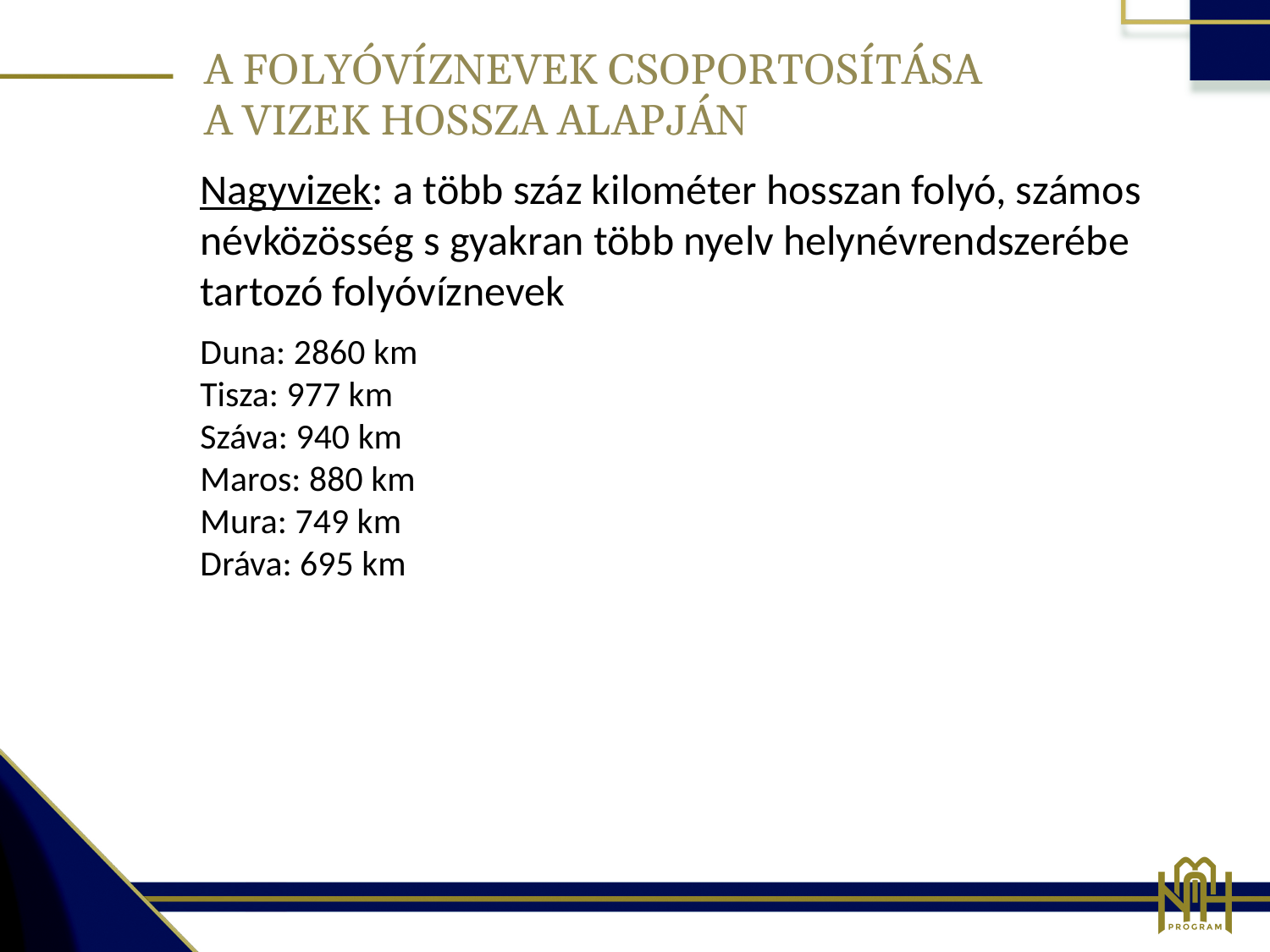

A FOLYÓVÍZNEVEK CSOPORTOSÍTÁSA
A VIZEK HOSSZA ALAPJÁN

Nagyvizek: a több száz kilométer hosszan folyó, számos névközösség s gyakran több nyelv helynévrendszerébe tartozó folyóvíznevek

Duna: 2860 km
Tisza: 977 km
Száva: 940 km
Maros: 880 km
Mura: 749 km
Dráva: 695 km